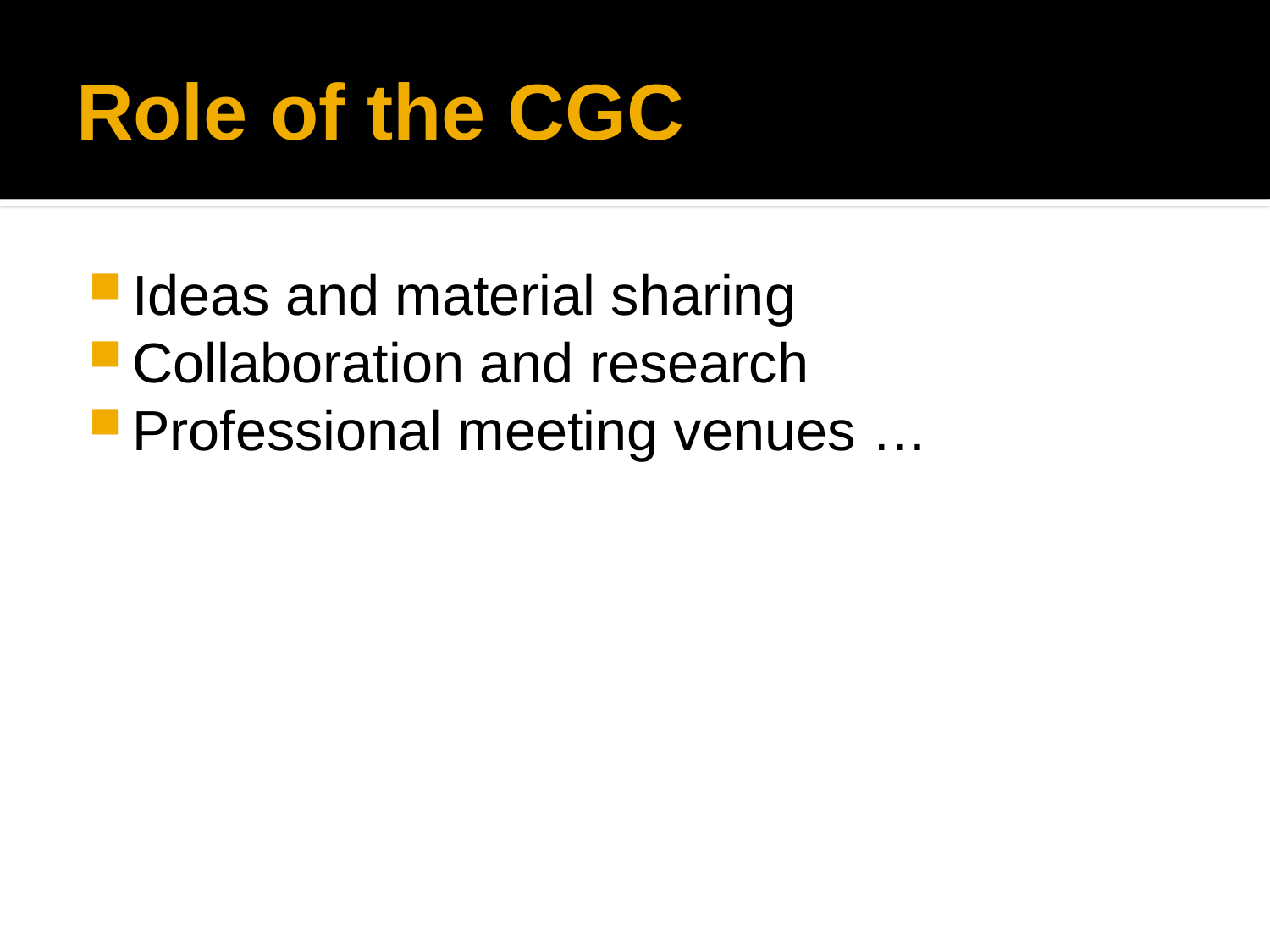

# Role of the CGC
Ideas and material sharing
Collaboration and research
Professional meeting venues …